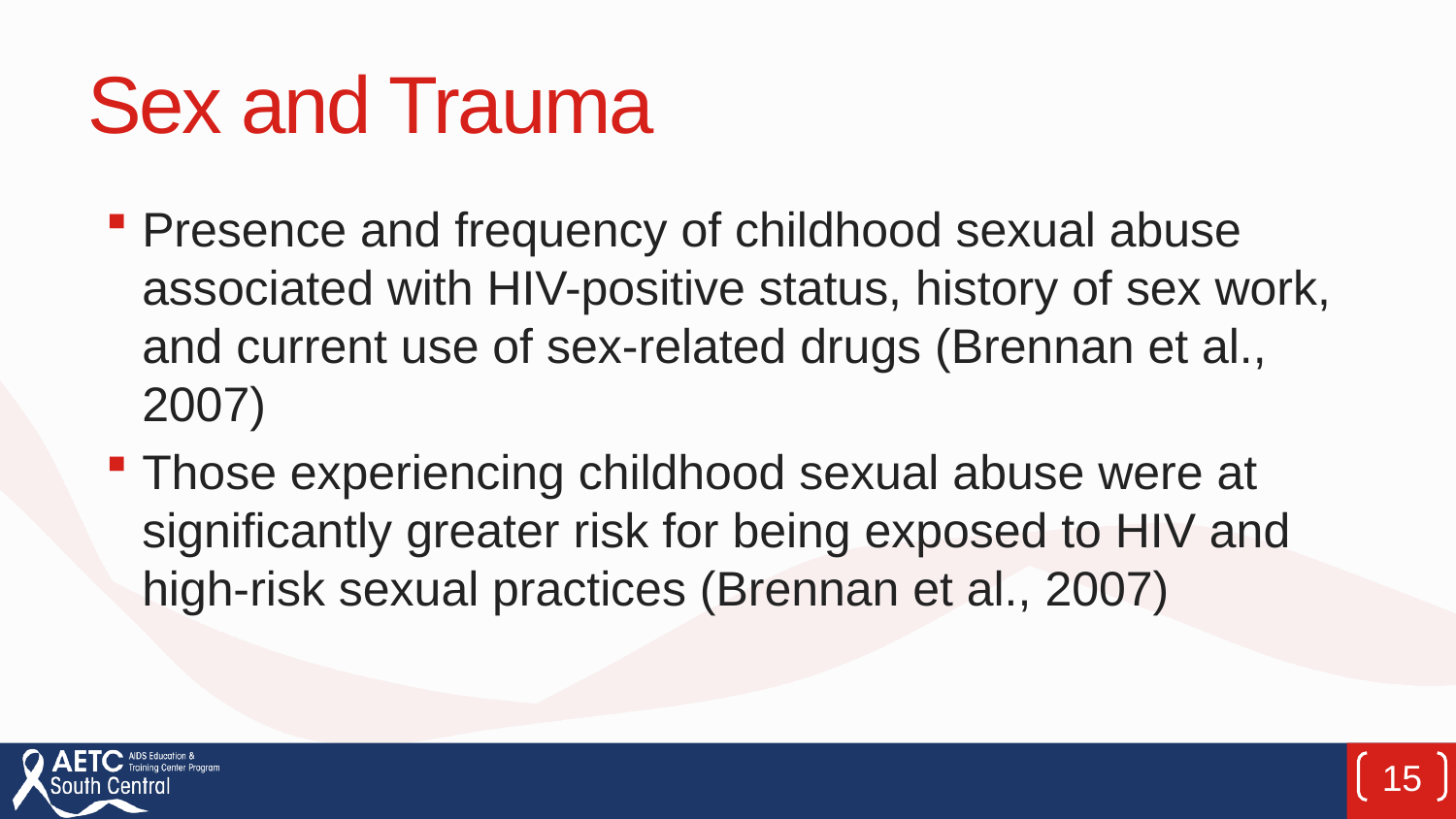

# Sex and Trauma
Presence and frequency of childhood sexual abuse associated with HIV-positive status, history of sex work, and current use of sex-related drugs (Brennan et al., 2007)
Those experiencing childhood sexual abuse were at significantly greater risk for being exposed to HIV and high-risk sexual practices (Brennan et al., 2007)
15